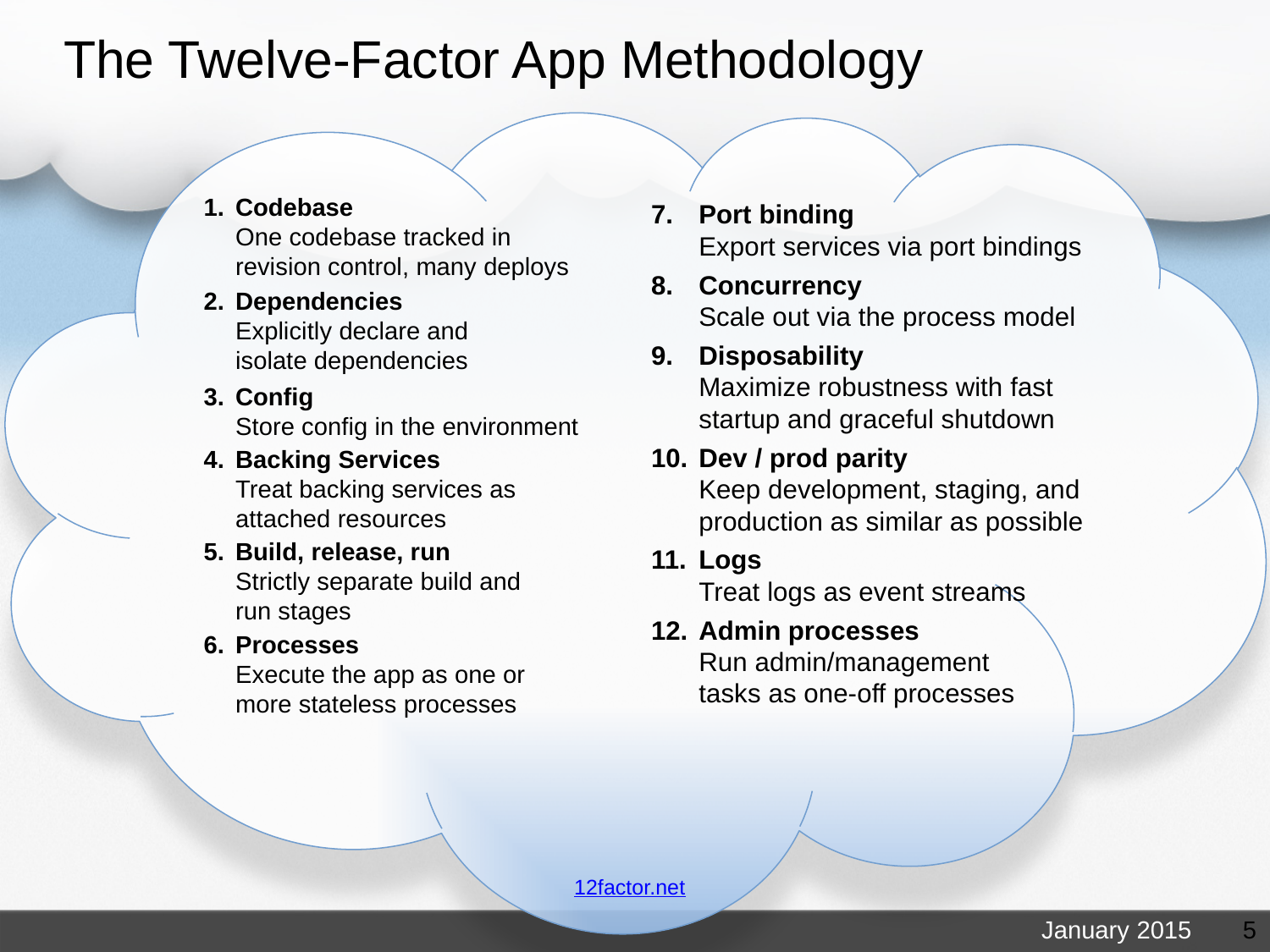

# The Twelve-Factor App Methodology

Codebase
One codebase tracked in
revision control, many deploys
Dependencies
Explicitly declare and
isolate dependencies
Config
Store config in the environment
Backing Services
Treat backing services as
attached resources
Build, release, run
Strictly separate build and
run stages
Processes
Execute the app as one or
more stateless processes
Port binding
Export services via port bindings
Concurrency
Scale out via the process model
Disposability
Maximize robustness with fast
startup and graceful shutdown
Dev / prod parity
Keep development, staging, and
production as similar as possible
Logs
Treat logs as event streams
Admin processes
Run admin/management
tasks as one-off processes
12factor.net
5